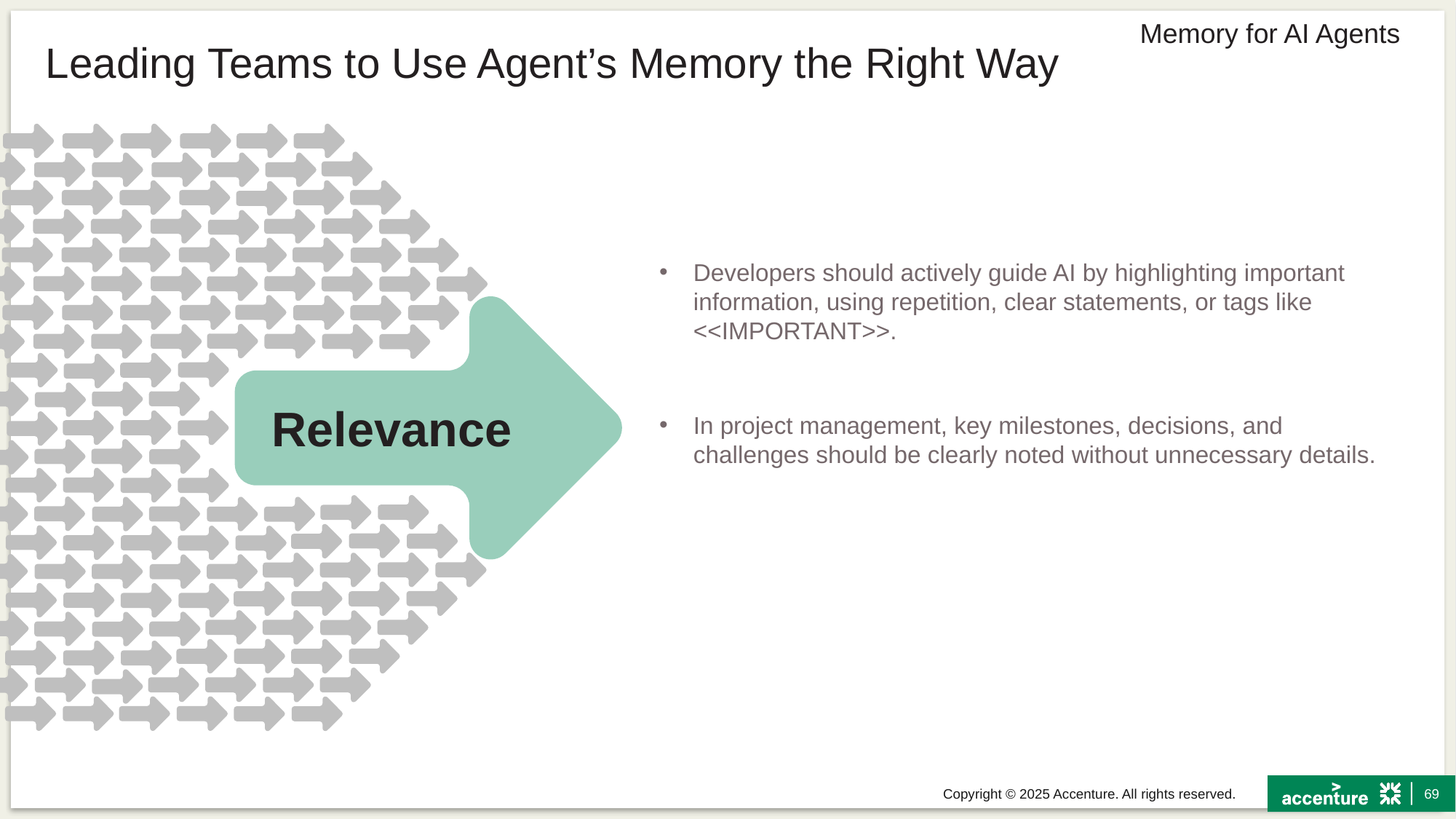

# Leading Teams to Use Agent’s Memory the Right Way

Developers should actively guide AI by highlighting important information, using repetition, clear statements, or tags like <<IMPORTANT>>.

In project management, key milestones, decisions, and challenges should be clearly noted without unnecessary details.

Relevance